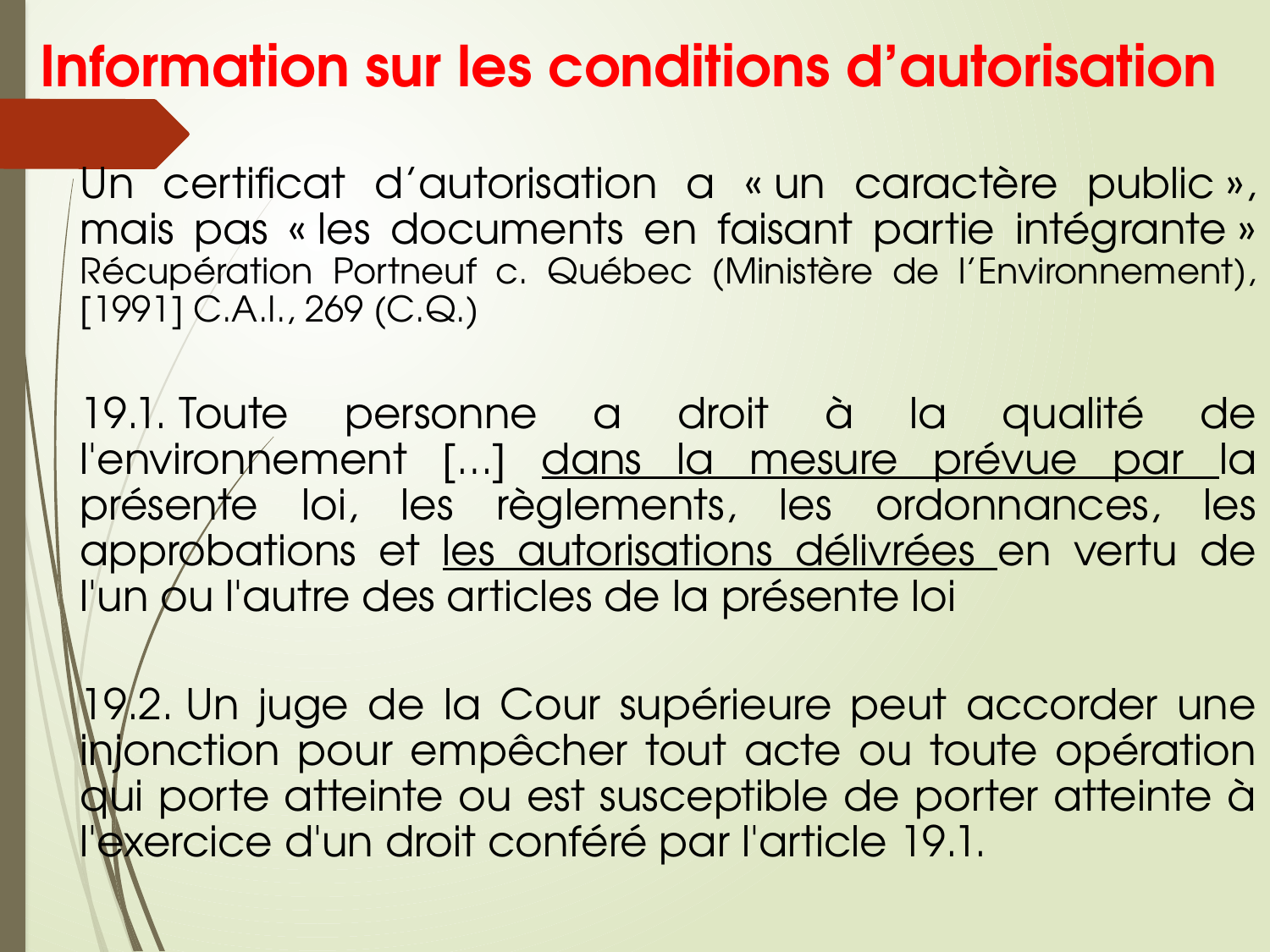

Information sur les conditions d’autorisation
Un certificat d’autorisation a « un caractère public », mais pas « les documents en faisant partie intégrante » Récupération Portneuf c. Québec (Ministère de l’Environnement), [1991] C.A.I., 269 (C.Q.)

19.1. Toute personne a droit à la qualité de l'environnement […] dans la mesure prévue par la présente loi, les règlements, les ordonnances, les approbations et les autorisations délivrées en vertu de l'un ou l'autre des articles de la présente loi

19.2. Un juge de la Cour supérieure peut accorder une injonction pour empêcher tout acte ou toute opération qui porte atteinte ou est susceptible de porter atteinte à l'exercice d'un droit conféré par l'article 19.1.